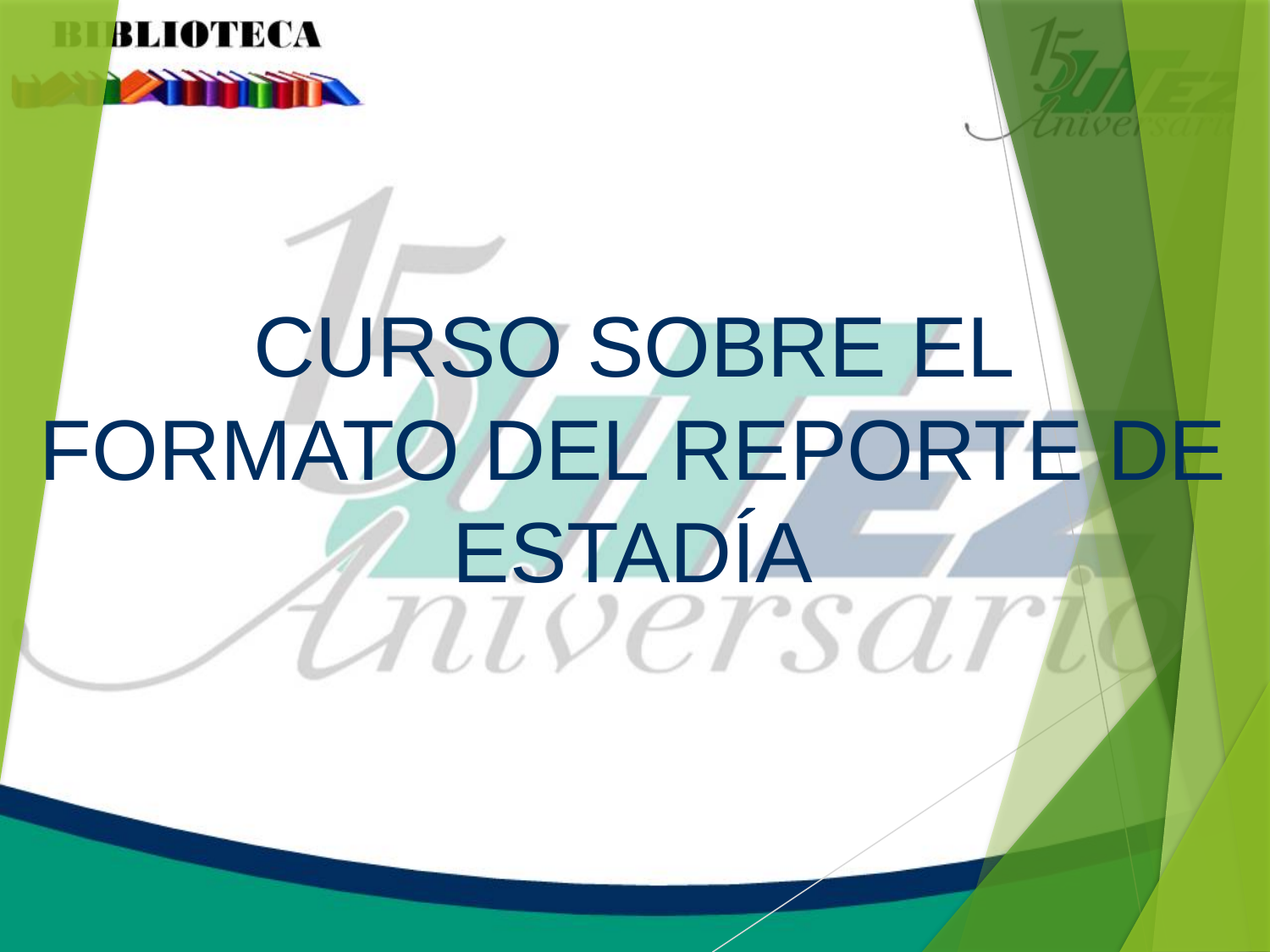

# CURSO SOBRE EL FORMATO DEL REPORTE DE ESTADÍA